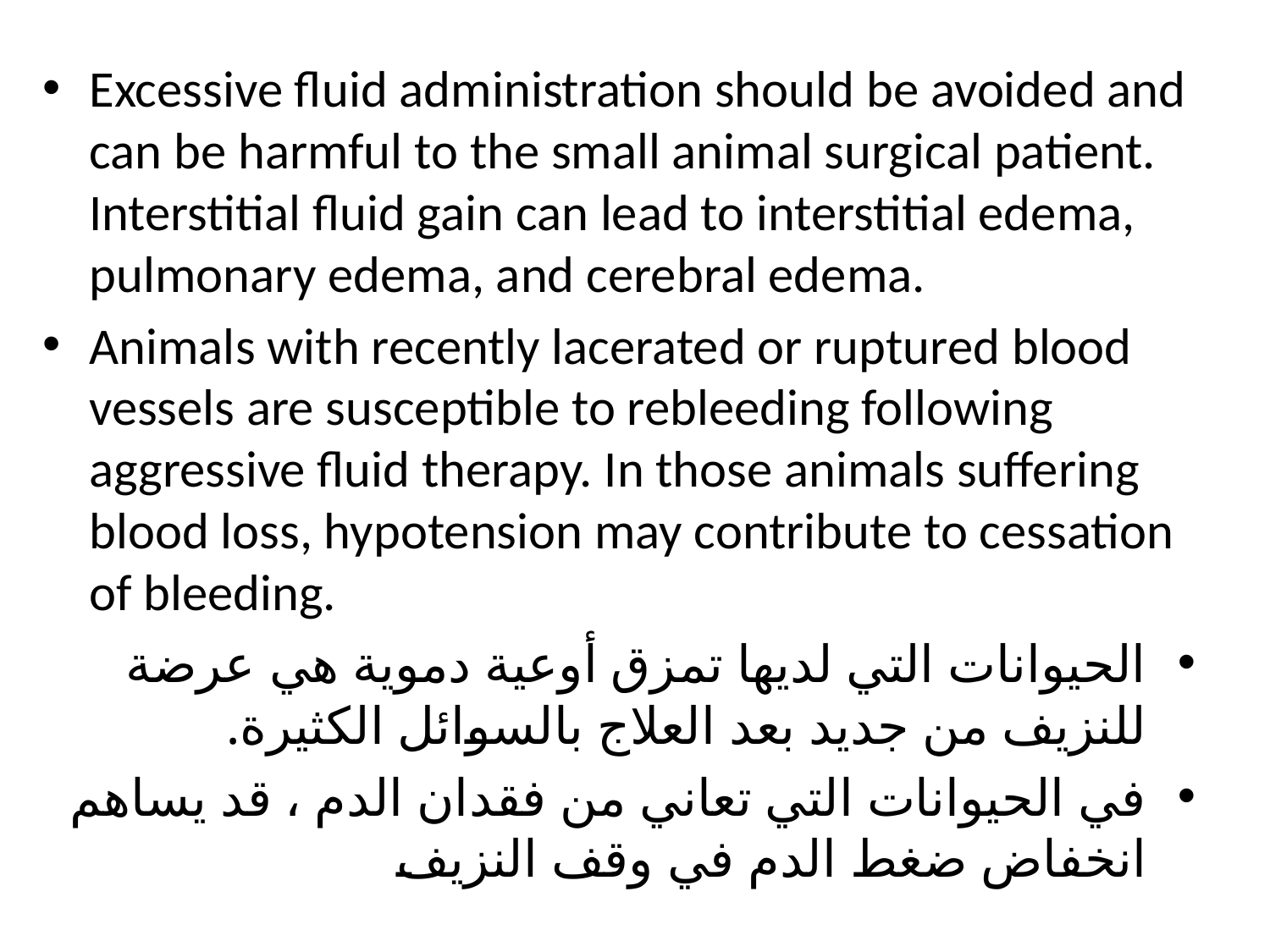

Excessive fluid administration should be avoided and can be harmful to the small animal surgical patient. Interstitial fluid gain can lead to interstitial edema, pulmonary edema, and cerebral edema.
Animals with recently lacerated or ruptured blood vessels are susceptible to rebleeding following aggressive fluid therapy. In those animals suffering blood loss, hypotension may contribute to cessation of bleeding.
الحيوانات التي لديها تمزق أوعية دموية هي عرضة للنزيف من جديد بعد العلاج بالسوائل الكثيرة.
في الحيوانات التي تعاني من فقدان الدم ، قد يساهم انخفاض ضغط الدم في وقف النزيف